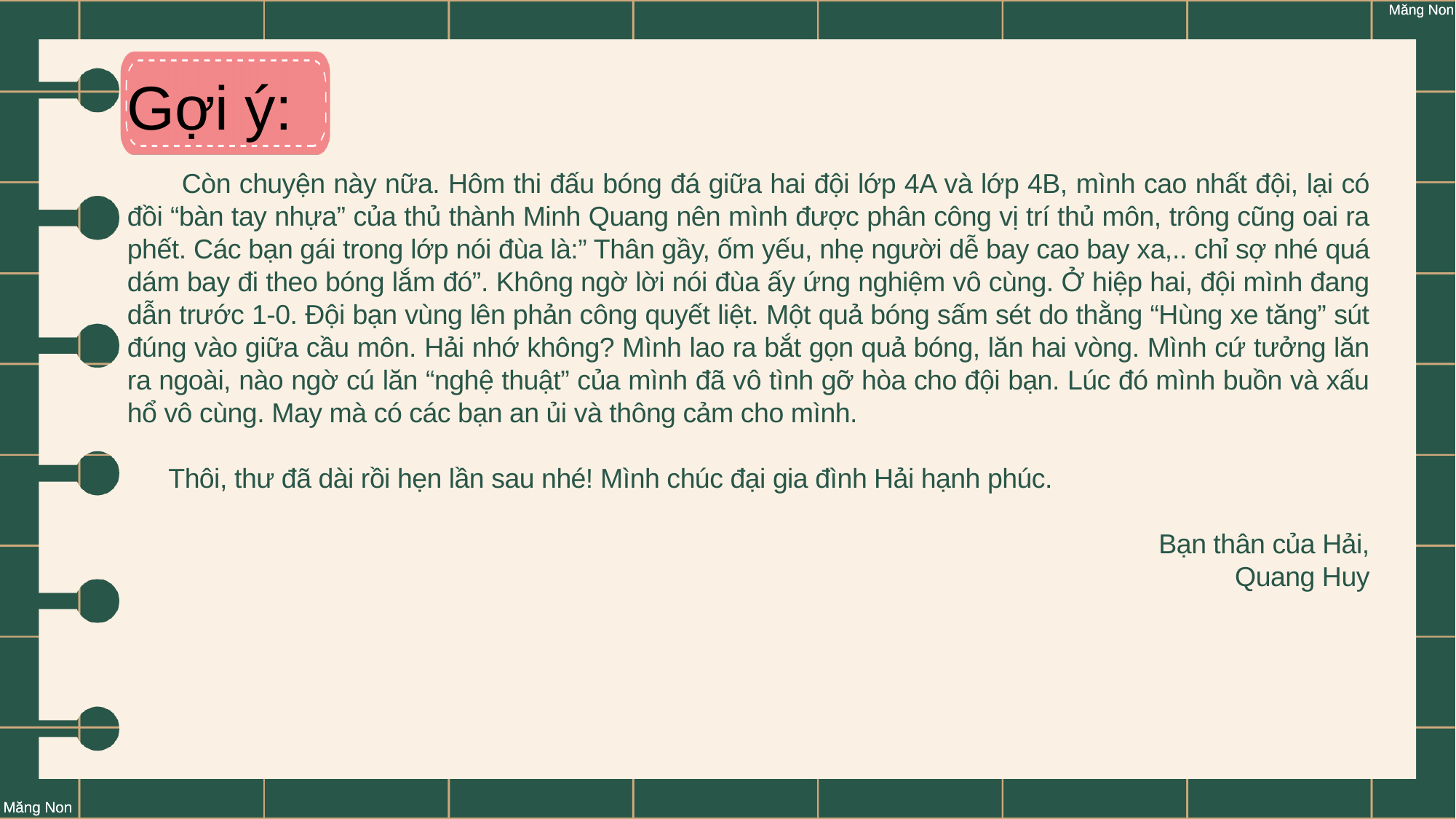

Gợi ý:
Còn chuyện này nữa. Hôm thi đấu bóng đá giữa hai đội lớp 4A và lớp 4B, mình cao nhất đội, lại có đồi “bàn tay nhựa” của thủ thành Minh Quang nên mình được phân công vị trí thủ môn, trông cũng oai ra phết. Các bạn gái trong lớp nói đùa là:” Thân gầy, ốm yếu, nhẹ người dễ bay cao bay xa,.. chỉ sợ nhé quá dám bay đi theo bóng lắm đó”. Không ngờ lời nói đùa ấy ứng nghiệm vô cùng. Ở hiệp hai, đội mình đang dẫn trước 1-0. Đội bạn vùng lên phản công quyết liệt. Một quả bóng sấm sét do thằng “Hùng xe tăng” sút đúng vào giữa cầu môn. Hải nhớ không? Mình lao ra bắt gọn quả bóng, lăn hai vòng. Mình cứ tưởng lăn ra ngoài, nào ngờ cú lăn “nghệ thuật” của mình đã vô tình gỡ hòa cho đội bạn. Lúc đó mình buồn và xấu hổ vô cùng. May mà có các bạn an ủi và thông cảm cho mình.

Thôi, thư đã dài rồi hẹn lần sau nhé! Mình chúc đại gia đình Hải hạnh phúc.

Bạn thân của Hải,
Quang Huy